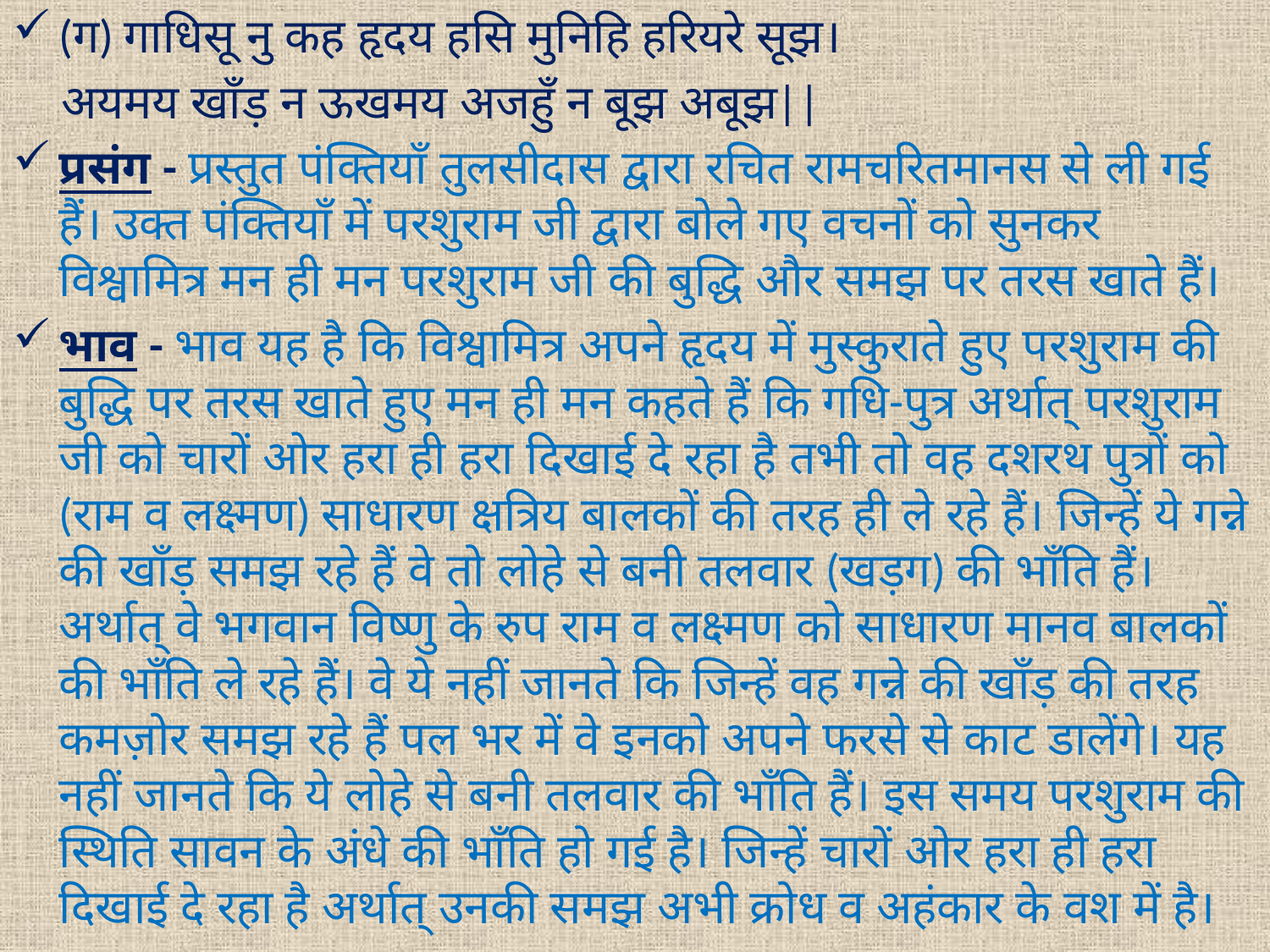

(ग) गाधिसू नु कह हृदय हसि मुनिहि हरियरे सूझ।
    अयमय खाँड़ न ऊखमय अजहुँ न बूझ अबूझ||
प्रसंग - प्रस्तुत पंक्तियाँ तुलसीदास द्वारा रचित रामचरितमानस से ली गई हैं। उक्त पंक्तियाँ में परशुराम जी द्वारा बोले गए वचनों को सुनकर विश्वामित्र मन ही मन परशुराम जी की बुद्धि और समझ पर तरस खाते हैं।
भाव - भाव यह है कि विश्वामित्र अपने हृदय में मुस्कुराते हुए परशुराम की बुद्धि पर तरस खाते हुए मन ही मन कहते हैं कि गधि-पुत्र अर्थात् परशुराम जी को चारों ओर हरा ही हरा दिखाई दे रहा है तभी तो वह दशरथ पुत्रों को (राम व लक्ष्मण) साधारण क्षत्रिय बालकों की तरह ही ले रहे हैं। जिन्हें ये गन्ने की खाँड़ समझ रहे हैं वे तो लोहे से बनी तलवार (खड़ग) की भाँति हैं। अर्थात् वे भगवान विष्णु के रुप राम व लक्ष्मण को साधारण मानव बालकों की भाँति ले रहे हैं। वे ये नहीं जानते कि जिन्हें वह गन्ने की खाँड़ की तरह कमज़ोर समझ रहे हैं पल भर में वे इनको अपने फरसे से काट डालेंगे। यह नहीं जानते कि ये लोहे से बनी तलवार की भाँति हैं। इस समय परशुराम की स्थिति सावन के अंधे की भाँति हो गई है। जिन्हें चारों ओर हरा ही हरा दिखाई दे रहा है अर्थात् उनकी समझ अभी क्रोध व अहंकार के वश में है।